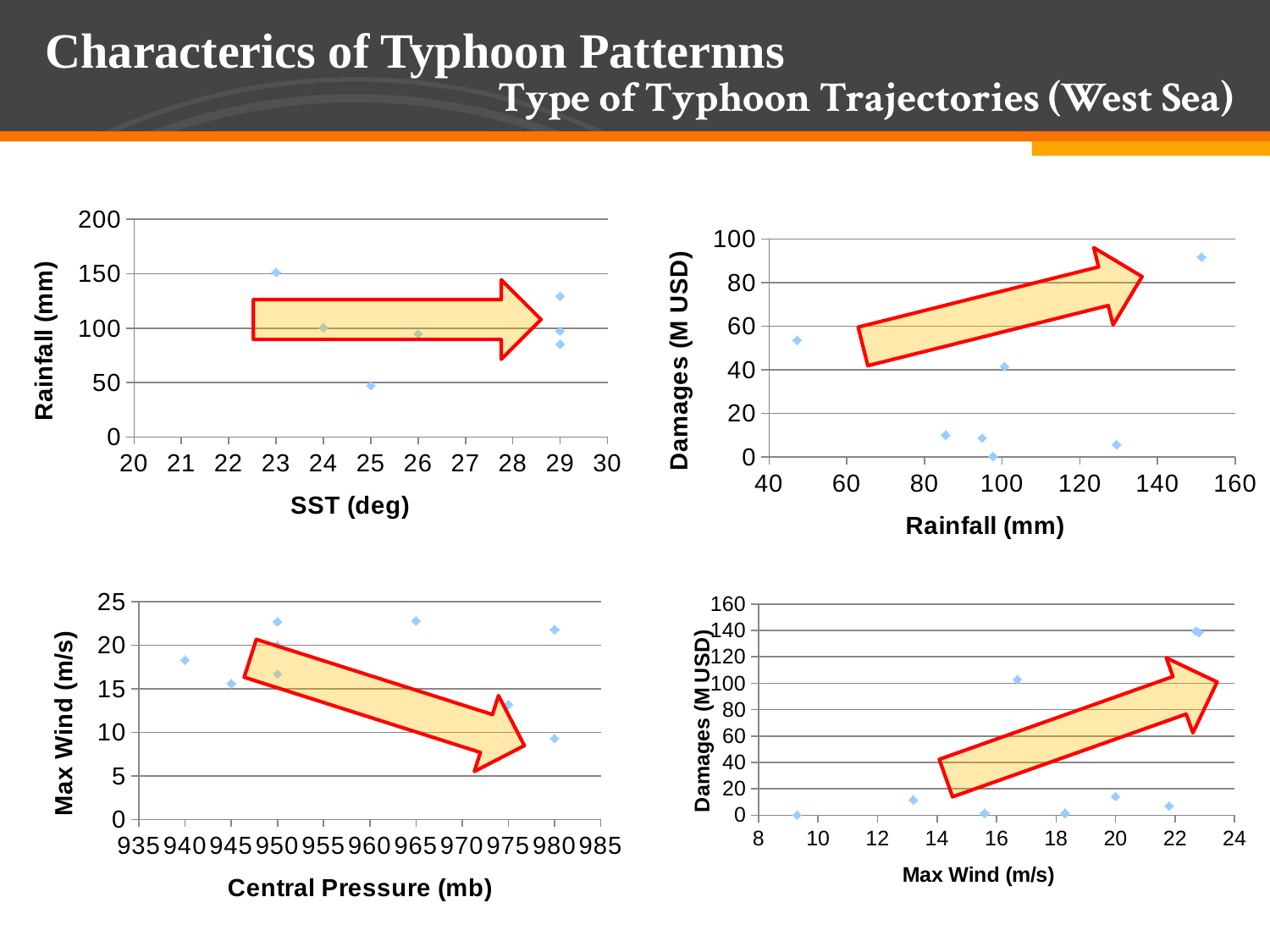

Characterics of Typhoon Patternns
Type of Typhoon Trajectories (West Sea)

### Chart

| Category | W |
|---|---|

### Chart

| Category | W |
|---|---|

### Chart

| Category | SE |
|---|---|

### Chart

| Category | SE |
|---|---|